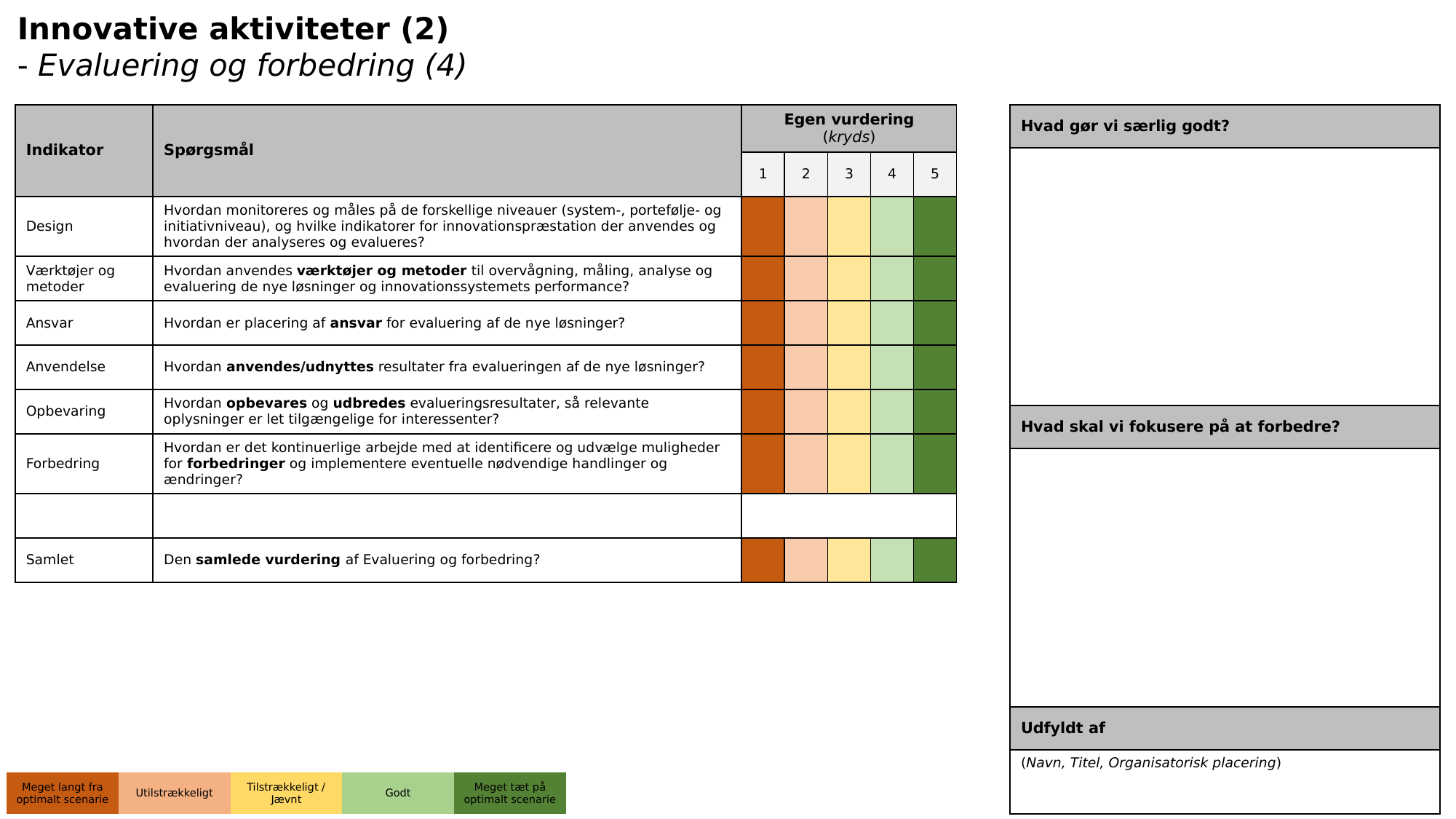

Innovative aktiviteter (2)
- Evaluering og forbedring (4)
| Indikator | Spørgsmål | Egen vurdering (kryds) |  |  |  |  |
| --- | --- | --- | --- | --- | --- | --- |
|  |  | 1 | 2 | 3 | 4 | 5 |
| Design | Hvordan monitoreres og måles på de forskellige niveauer (system-, portefølje- og initiativniveau), og hvilke indikatorer for innovationspræstation der anvendes og hvordan der analyseres og evalueres? |  |  |  |  |  |
| Værktøjer og metoder | Hvordan anvendes værktøjer og metoder til overvågning, måling, analyse og evaluering de nye løsninger og innovationssystemets performance? |  |  |  |  |  |
| Ansvar | Hvordan er placering af ansvar for evaluering af de nye løsninger? |  |  |  |  |  |
| Anvendelse | Hvordan anvendes/udnyttes resultater fra evalueringen af de nye løsninger? |  |  |  |  |  |
| Opbevaring | Hvordan opbevares og udbredes evalueringsresultater, så relevante oplysninger er let tilgængelige for interessenter? |  |  |  |  |  |
| Forbedring | Hvordan er det kontinuerlige arbejde med at identificere og udvælge muligheder for forbedringer og implementere eventuelle nødvendige handlinger og ændringer? |  |  |  |  |  |
|  |  |  |  |  |  |  |
| Samlet | Den samlede vurdering af Evaluering og forbedring? |  |  |  |  |  |
| Hvad gør vi særlig godt? |
| --- |
|  |
| Hvad skal vi fokusere på at forbedre? |
|  |
| Udfyldt af |
| (Navn, Titel, Organisatorisk placering) |
| Meget langt fra optimalt scenarie | Utilstrækkeligt | Tilstrækkeligt / Jævnt | Godt | Meget tæt på optimalt scenarie |
| --- | --- | --- | --- | --- |